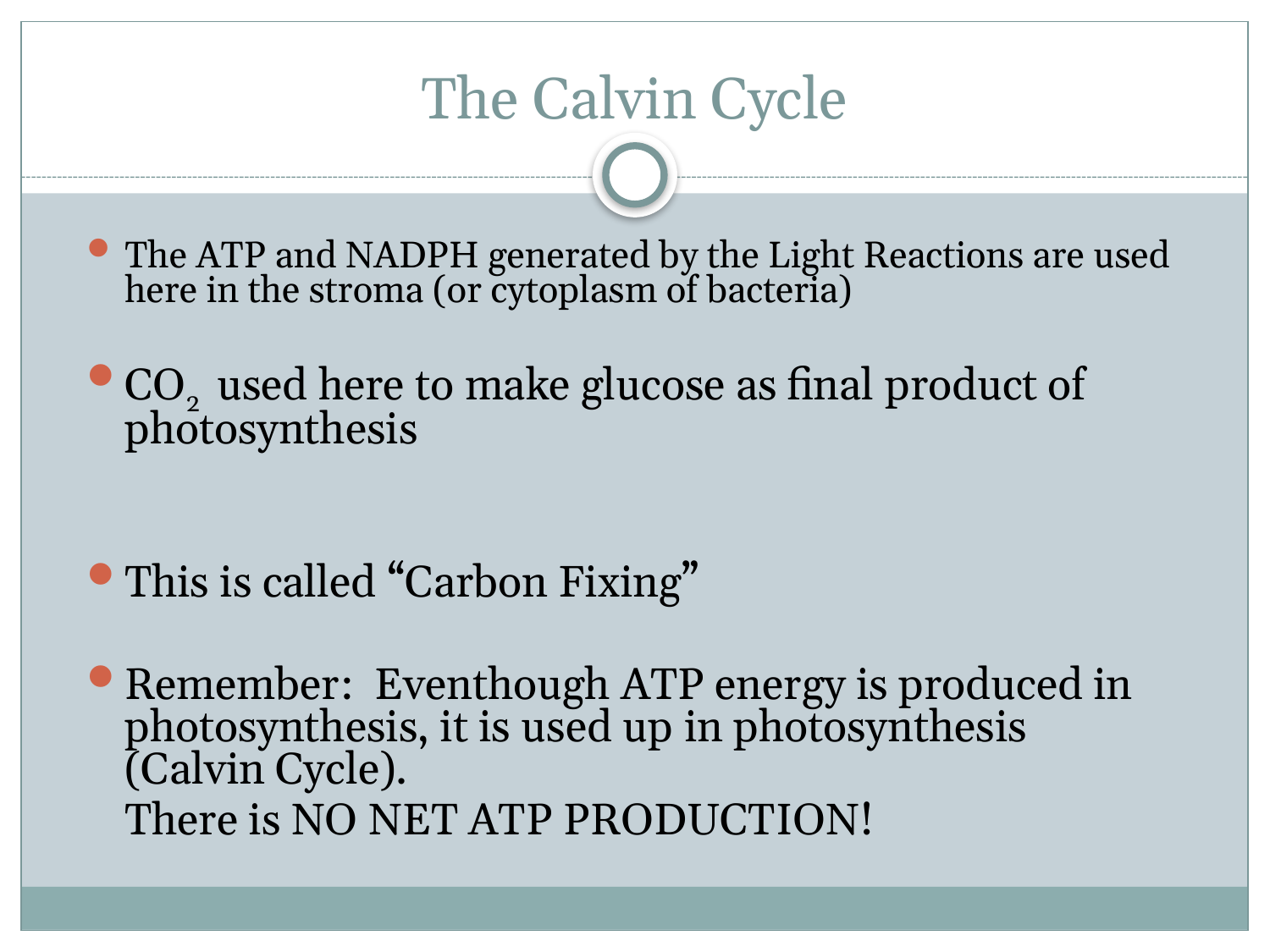

# The Calvin Cycle
The ATP and NADPH generated by the Light Reactions are used here in the stroma (or cytoplasm of bacteria)

CO2  used here to make glucose as final product of photosynthesis

This is called “Carbon Fixing”

Remember:  Eventhough ATP energy is produced in photosynthesis, it is used up in photosynthesis (Calvin Cycle).
	There is NO NET ATP PRODUCTION!